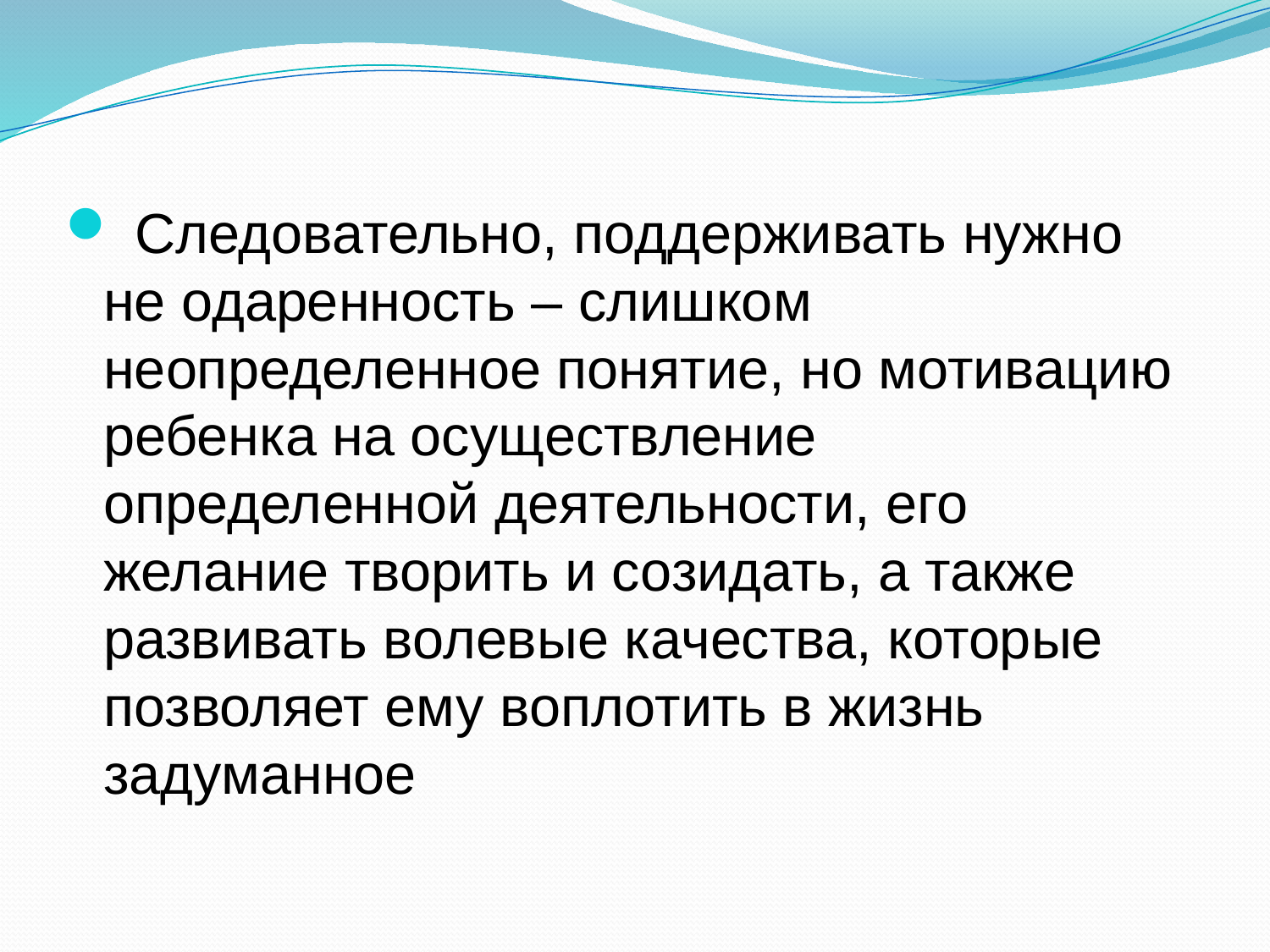

Следовательно, поддерживать нужно не одаренность – слишком неопределенное понятие, но мотивацию ребенка на осуществление определенной деятельности, его желание творить и созидать, а также развивать волевые качества, которые позволяет ему воплотить в жизнь задуманное